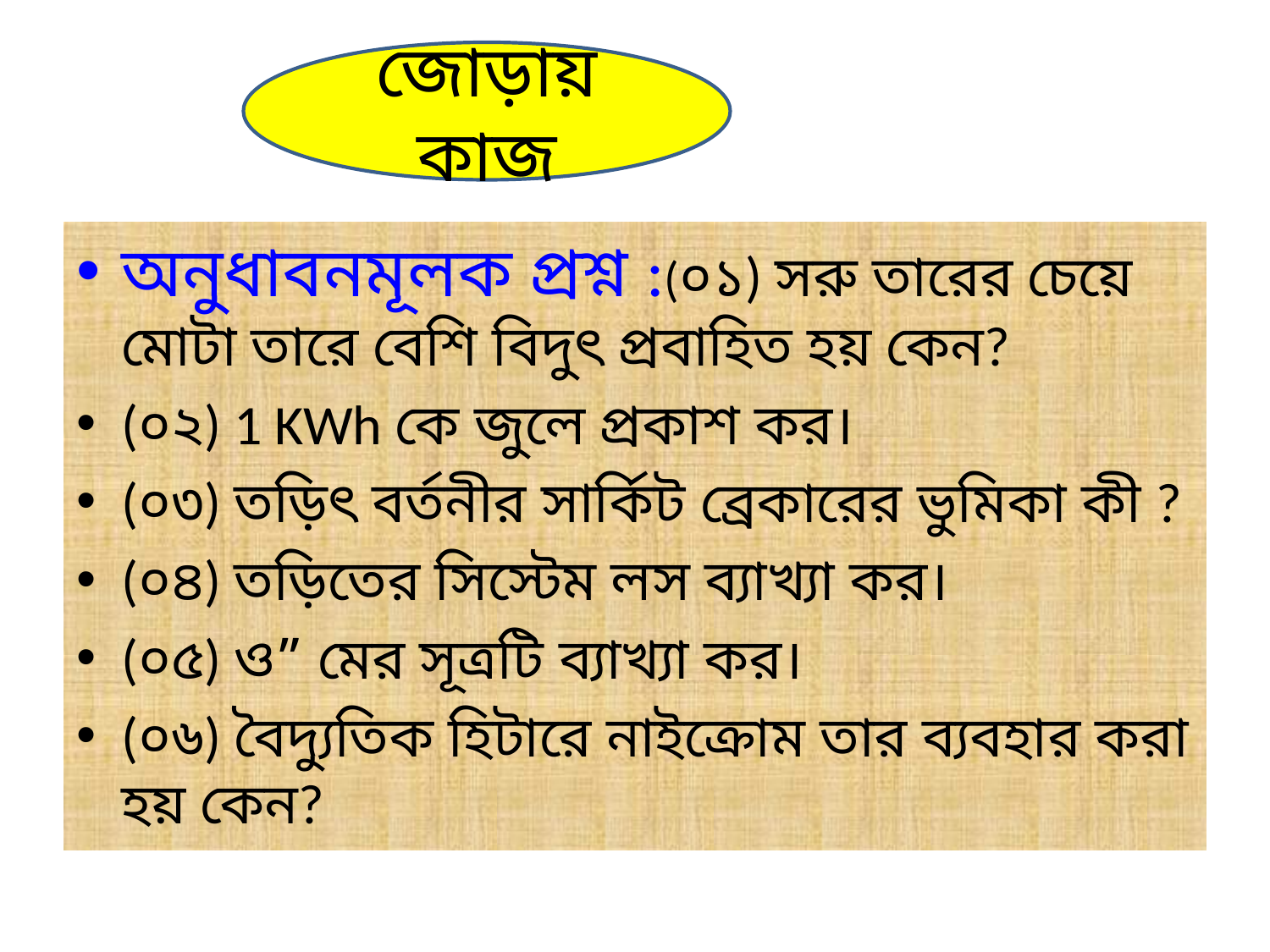

#
জোড়ায় কাজ
অনুধাবনমূলক প্রশ্ন :(০১) সরু তারের চেয়ে মোটা তারে বেশি বিদুৎ প্রবাহিত হয় কেন?
(০২) 1 KWh কে জুলে প্রকাশ কর।
(০৩) তড়িৎ বর্তনীর সার্কিট ব্রেকারের ভুমিকা কী ?
(০৪) তড়িতের সিস্টেম লস ব্যাখ্যা কর।
(০৫) ও” মের সূত্রটি ব্যাখ্যা কর।
(০৬) বৈদ্যুতিক হিটারে নাইক্রোম তার ব্যবহার করা হয় কেন?